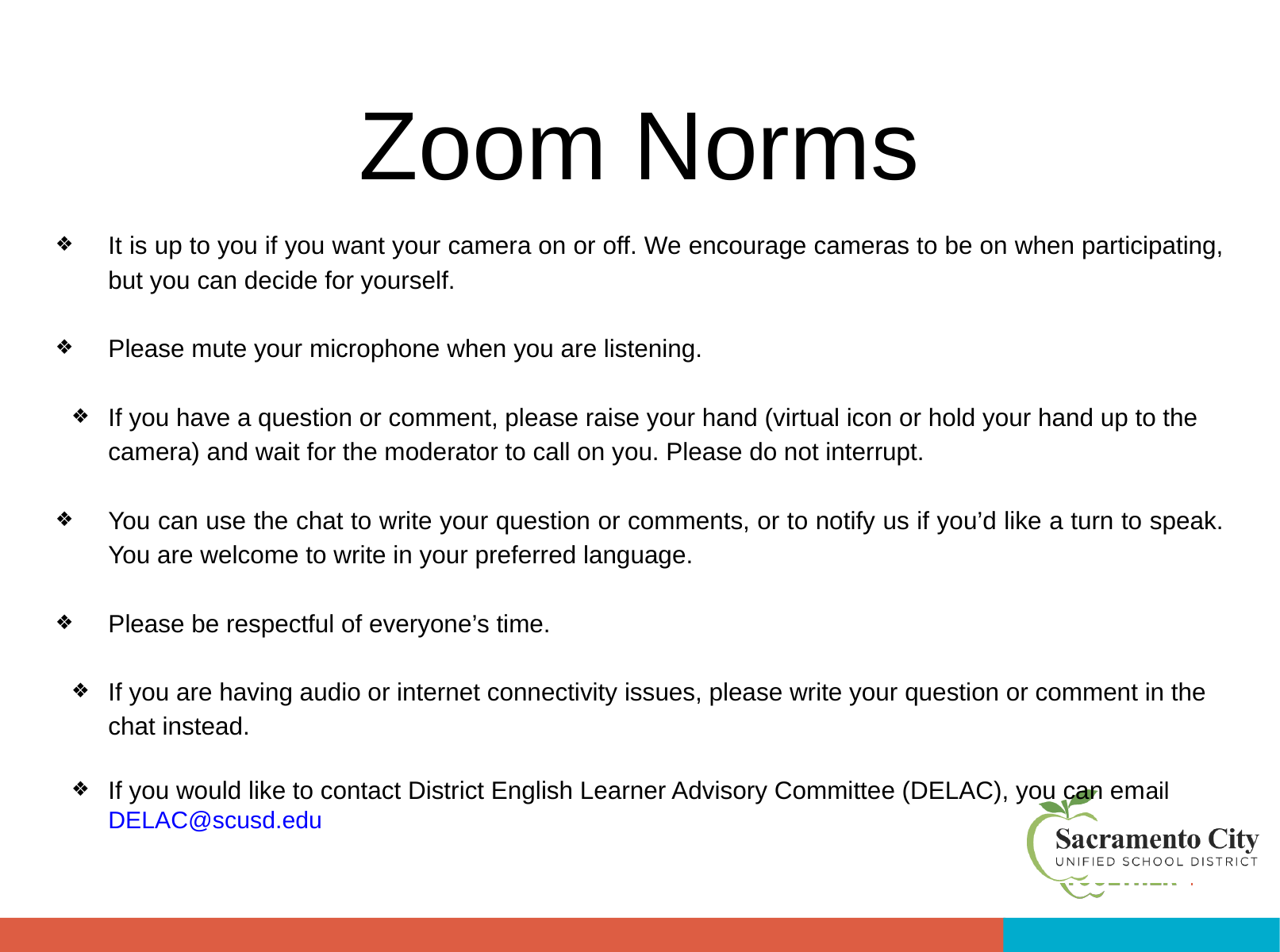

# Zoom Norms
It is up to you if you want your camera on or off. We encourage cameras to be on when participating, but you can decide for yourself.

Please mute your microphone when you are listening.

If you have a question or comment, please raise your hand (virtual icon or hold your hand up to the camera) and wait for the moderator to call on you. Please do not interrupt.

You can use the chat to write your question or comments, or to notify us if you’d like a turn to speak. You are welcome to write in your preferred language.

Please be respectful of everyone’s time.

If you are having audio or internet connectivity issues, please write your question or comment in the chat instead.

If you would like to contact District English Learner Advisory Committee (DELAC), you can email   DELAC@scusd.edu